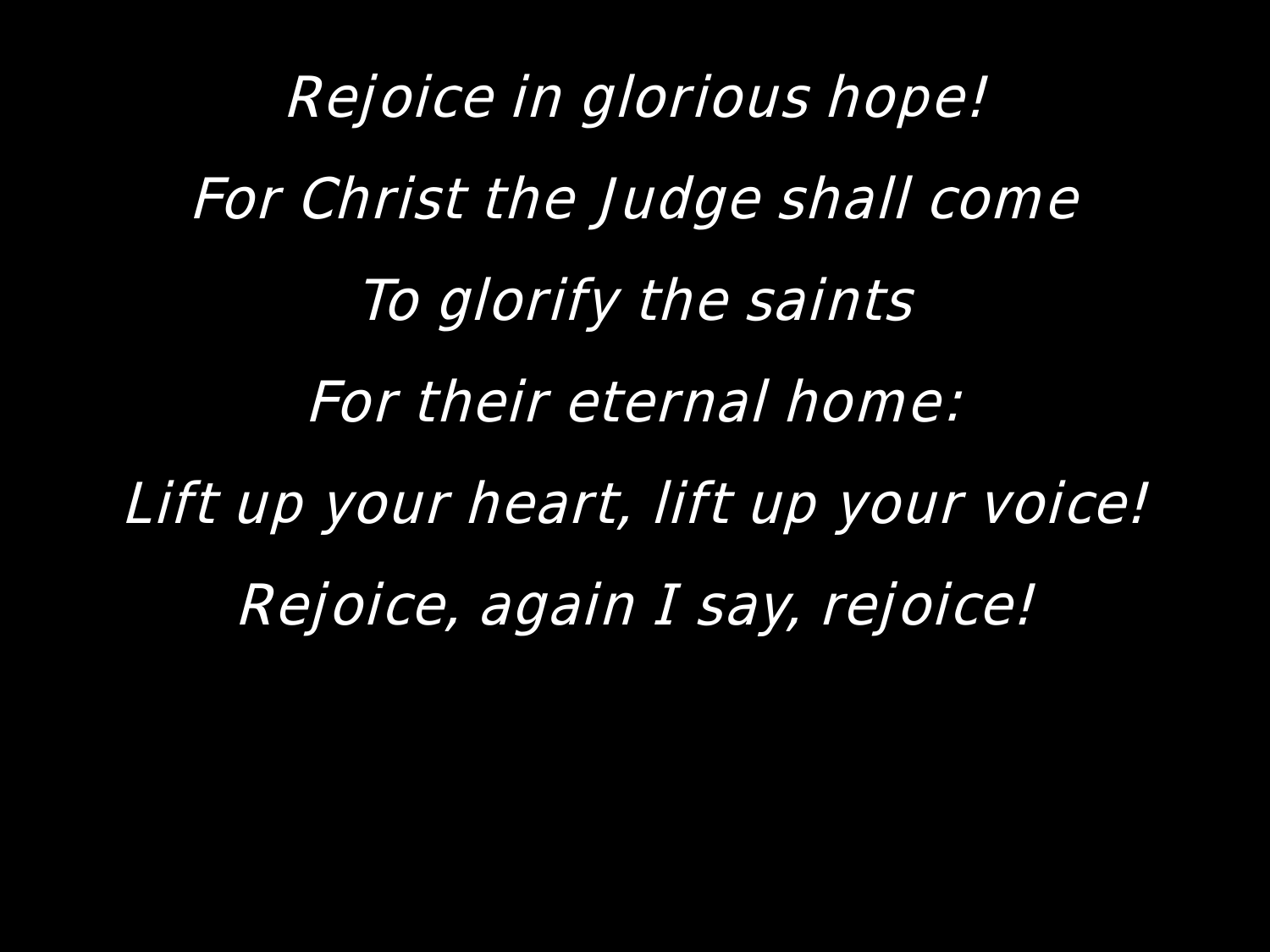

Rejoice in glorious hope!
For Christ the Judge shall come
To glorify the saints
For their eternal home:
Lift up your heart, lift up your voice!
Rejoice, again I say, rejoice!